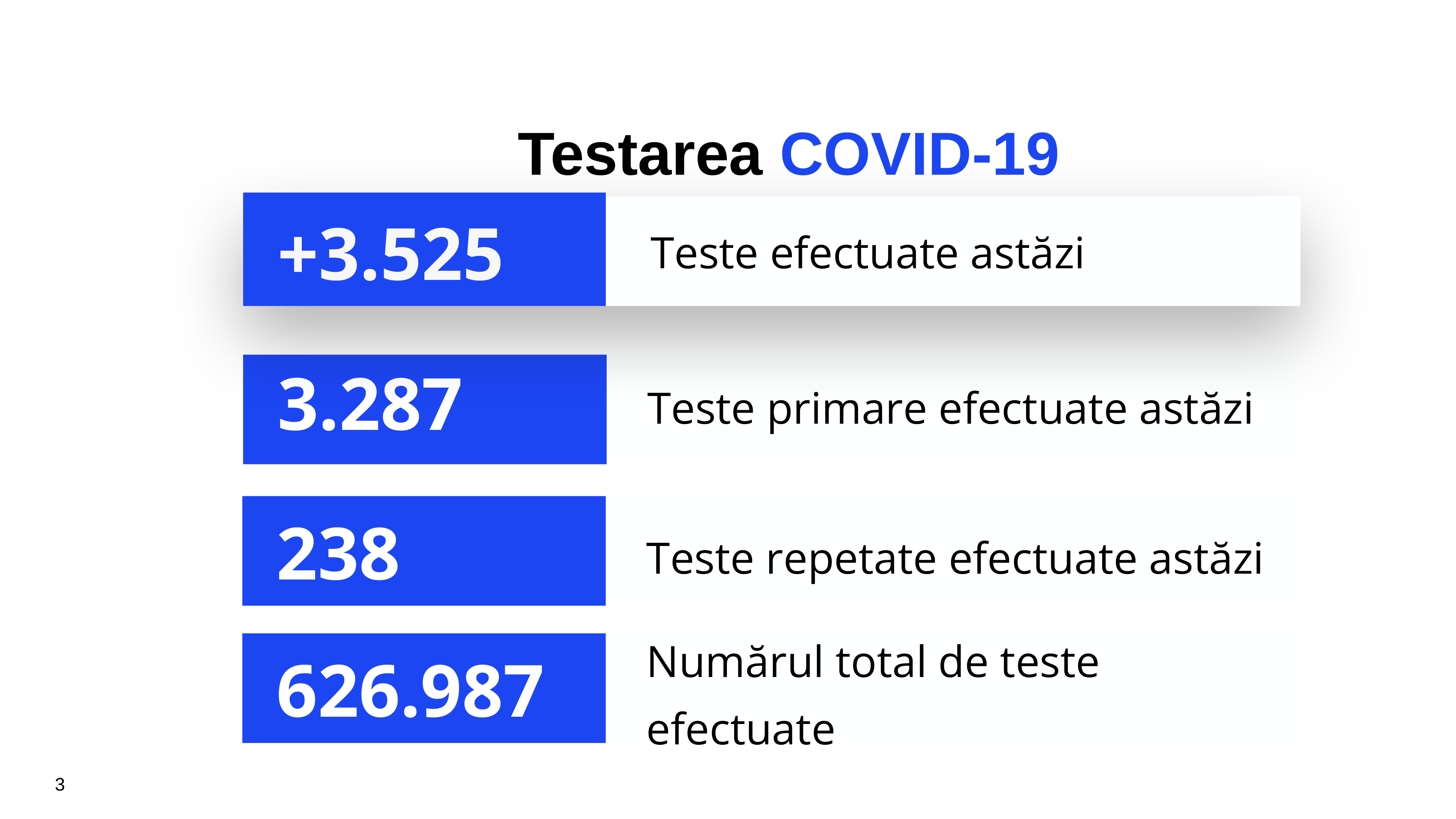

# Testarea COVID-19

+3.525

Teste efectuate astăzi

Teste primare efectuate astăzi
3.287

Teste repetate efectuate astăzi

238

Numărul total de teste efectuate

626.987
3